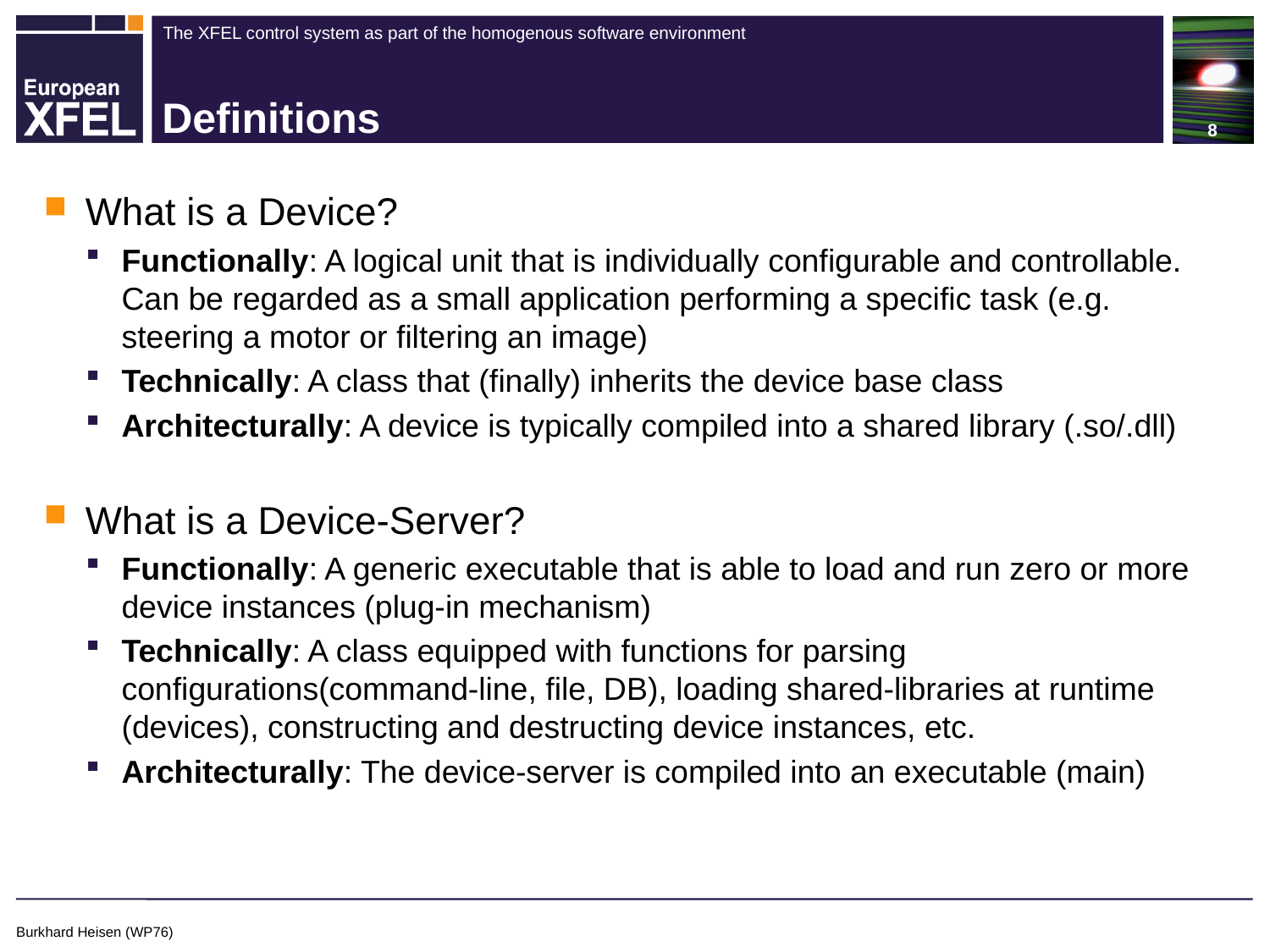

8
# Definitions
What is a Device?
Functionally: A logical unit that is individually configurable and controllable. Can be regarded as a small application performing a specific task (e.g. steering a motor or filtering an image)
Technically: A class that (finally) inherits the device base class
Architecturally: A device is typically compiled into a shared library (.so/.dll)

What is a Device-Server?
Functionally: A generic executable that is able to load and run zero or more device instances (plug-in mechanism)
Technically: A class equipped with functions for parsing configurations(command-line, file, DB), loading shared-libraries at runtime (devices), constructing and destructing device instances, etc.
Architecturally: The device-server is compiled into an executable (main)

Burkhard Heisen (WP76)